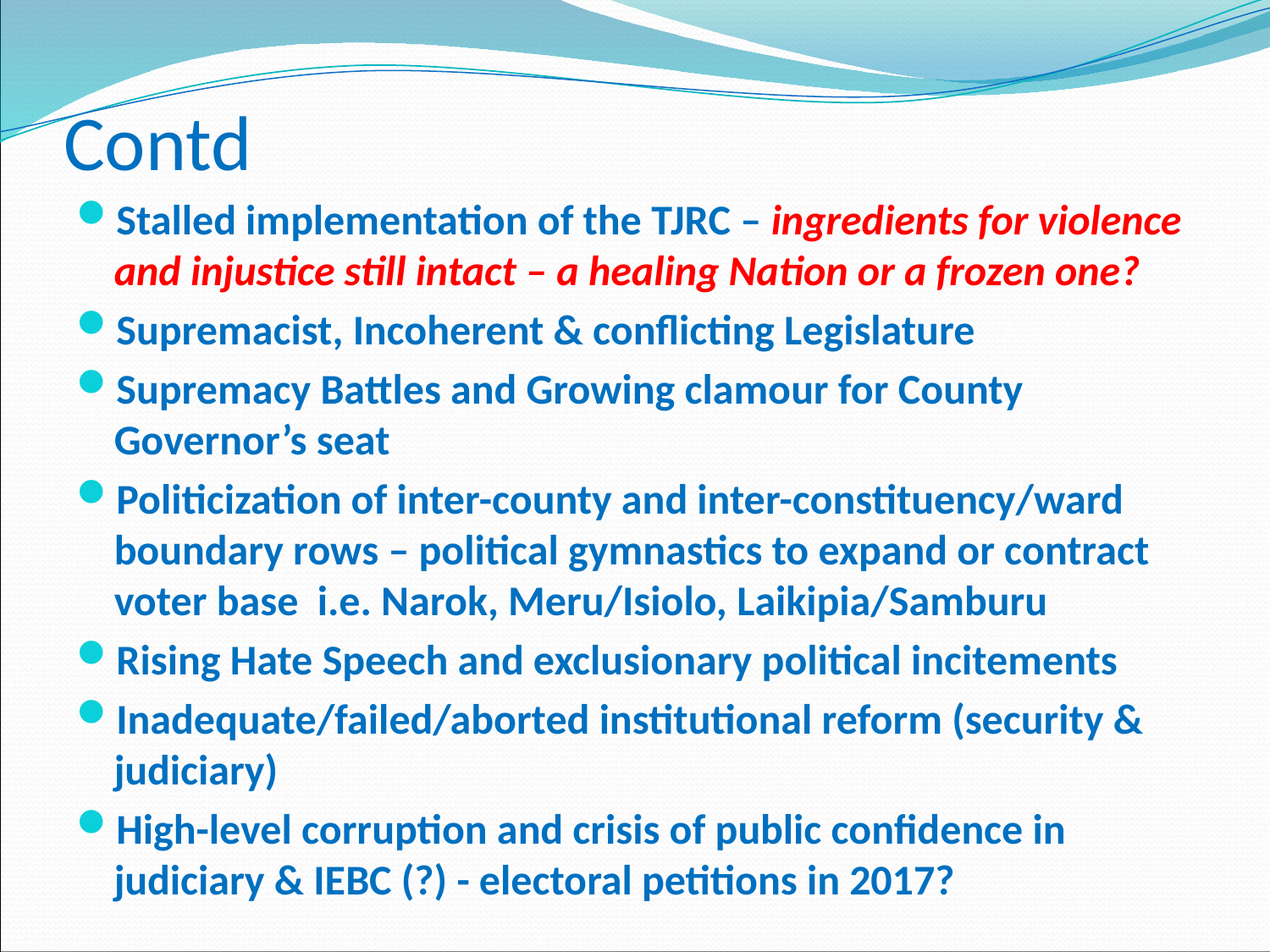

# Contd
Stalled implementation of the TJRC – ingredients for violence and injustice still intact – a healing Nation or a frozen one?
Supremacist, Incoherent & conflicting Legislature
Supremacy Battles and Growing clamour for County Governor’s seat
Politicization of inter-county and inter-constituency/ward boundary rows – political gymnastics to expand or contract voter base  i.e. Narok, Meru/Isiolo, Laikipia/Samburu
Rising Hate Speech and exclusionary political incitements
Inadequate/failed/aborted institutional reform (security & judiciary)
High-level corruption and crisis of public confidence in judiciary & IEBC (?) - electoral petitions in 2017?